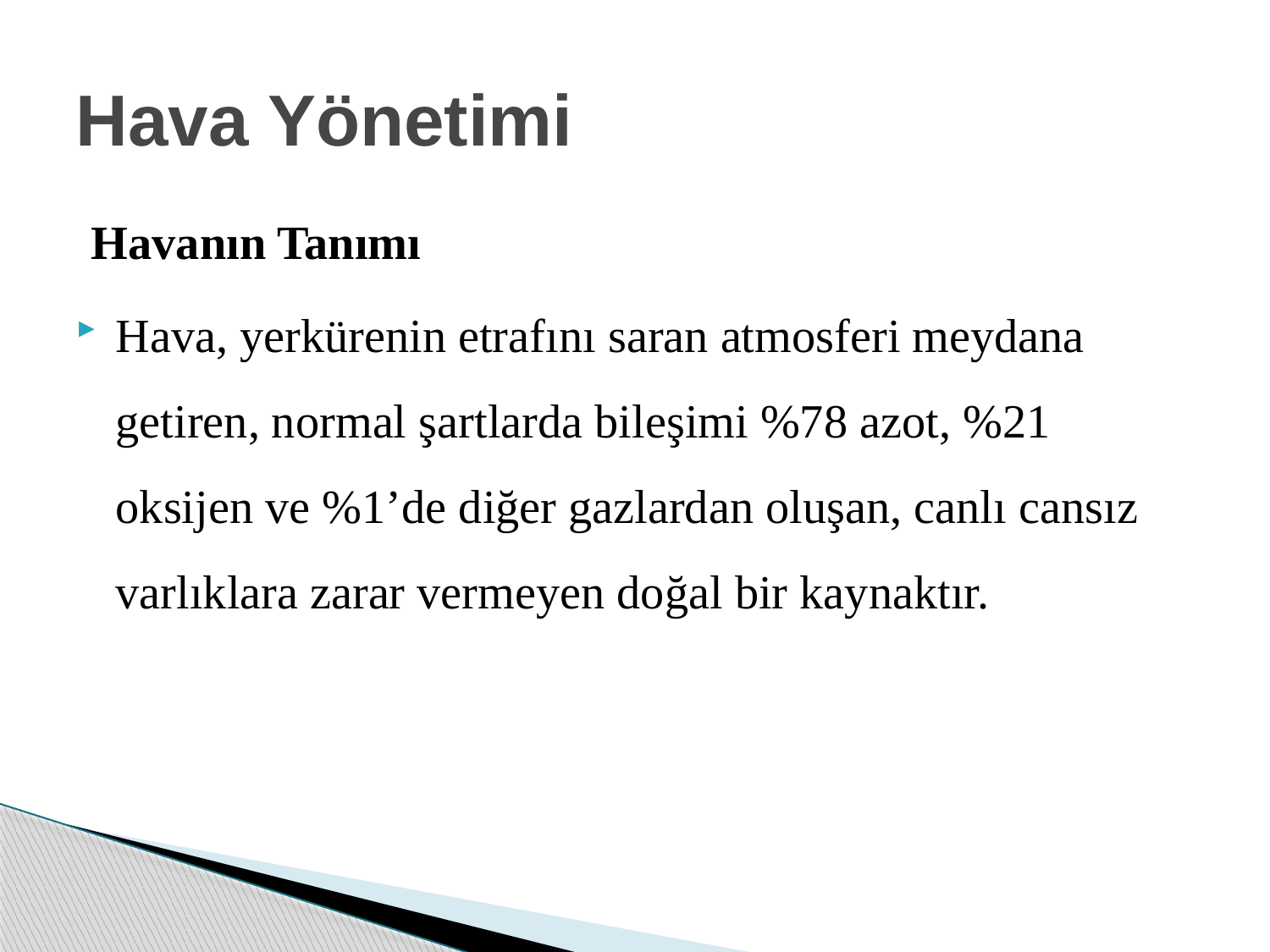

# Hava Yönetimi
Havanın Tanımı
Hava, yerkürenin etrafını saran atmosferi meydana getiren, normal şartlarda bileşimi %78 azot, %21 oksijen ve %1’de diğer gazlardan oluşan, canlı cansız varlıklara zarar vermeyen doğal bir kaynaktır.